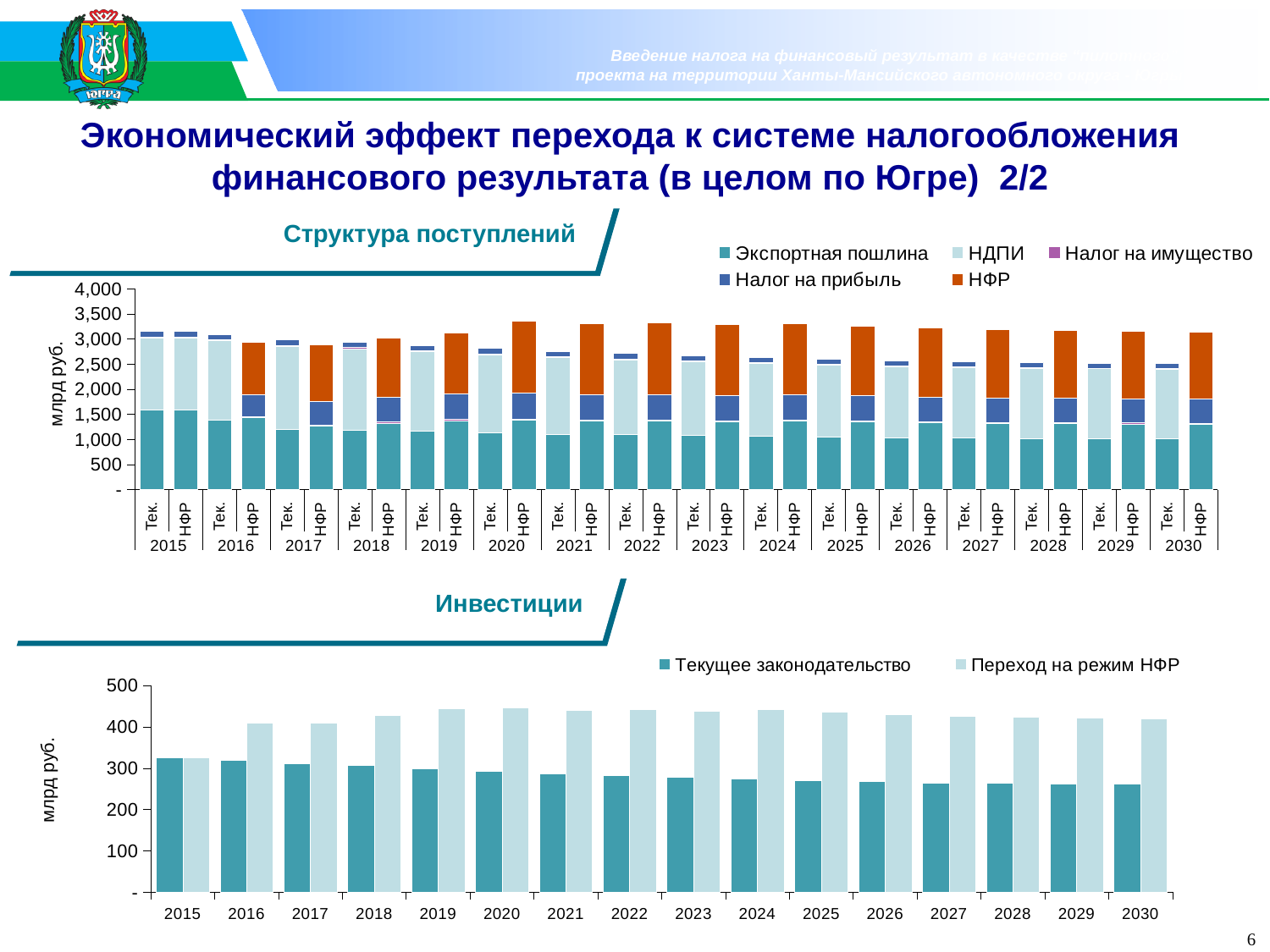

# Экономический эффект перехода к системе налогообложения финансового результата (в целом по Югре)  2/2

Структура поступлений

### Chart

| Category | Экспортная пошлина | НДПИ | Налог на имущество | Налог на прибыль | НФР |
|---|---|---|---|---|---|
| Тек. | 1588.3851 | 1438.415342234193 | 19.41183936880958 | 112.1741839661185 | 0.0 |
| НФР | 1588.3851 | 1438.415342234193 | 19.41183936880958 | 112.1741839661185 | 0.0 |
| Тек. | 1394.88765 | 1576.320173150036 | 19.1244595180576 | 108.1493978512838 | 0.0 |
| НФР | 1434.590102704686 | 0.0 | 19.1244595180576 | 436.864962256163 | 1057.305924782433 |
| Тек. | 1208.12445 | 1654.996499197954 | 18.83249405011013 | 114.6417272510606 | 0.0 |
| НФР | 1268.681510745308 | 0.0 | 19.26264873782366 | 469.2573906758188 | 1129.969922040268 |
| Тек. | 1187.47275 | 1626.705960750126 | 18.53637802512695 | 112.5792503668674 | 0.0 |
| НФР | 1327.736642043423 | 0.0 | 19.38714417506878 | 494.1760655491041 | 1179.071603611531 |
| Тек. | 1161.658125 | 1591.34278769034 | 18.24287537966244 | 109.6958871755335 | 0.0 |
| НФР | 1380.136235709408 | 0.0 | 19.59069242185798 | 515.91564336585 | 1217.623536339759 |
| Тек. | 1135.8435 | 1555.979614630555 | 17.94536801678803 | 106.8284747978668 | 0.0 |
| НФР | 1385.288335619877 | 0.0 | 19.85555290275367 | 517.0779230771336 | 1447.632988578526 |
| Тек. | 1110.028875 | 1520.61644157077 | 17.64423588383072 | 103.9754999013658 | 0.0 |
| НФР | 1364.785987353243 | 0.0 | 20.10321196375741 | 507.2682526100327 | 1416.347059823787 |
| Тек. | 1094.5401 | 1499.3985377349 | 17.33982288063732 | 102.7565471322804 | 0.0 |
| НФР | 1370.548068144073 | 0.0 | 20.2958287502483 | 508.9807863713184 | 1420.657464676659 |
| Тек. | 1079.051325 | 1478.180633899027 | 17.04518058498028 | 101.4986775759769 | 0.0 |
| НФР | 1359.923052470353 | 0.0 | 20.47903677115836 | 503.6785624986218 | 1405.141349378624 |
| Тек. | 1063.56255 | 1456.962730063156 | 16.75938200156098 | 100.205583460337 | 0.0 |
| НФР | 1371.882351870174 | 0.0 | 20.62851491828038 | 508.2299080857088 | 1419.054414696549 |
| Тек. | 1048.073775 | 1435.744826227285 | 16.48158808370492 | 98.88060671334024 | 0.0 |
| НФР | 1351.903482668181 | 0.0 | 20.78221233468652 | 499.0197680972232 | 1391.672908697952 |
| Тек. | 1037.747925 | 1421.599557003371 | 16.21103938924103 | 98.3372493984577 | 0.0 |
| НФР | 1338.584236533519 | 0.0 | 20.89058752538576 | 492.8561342242916 | 1373.799607795534 |
| Тек. | 1027.422075 | 1407.454287779457 | 15.95341868073084 | 97.74239983732315 | 0.0 |
| НФР | 1325.264990398857 | 0.0 | 20.96818716466732 | 486.8150795588112 | 1356.346102062356 |
| Тек. | 1022.25915 | 1400.3816531675 | 15.70749941627302 | 97.91142055445872 | 0.0 |
| НФР | 1318.605367331526 | 0.0 | 21.0179310811485 | 483.7509618221575 | 1348.183159350432 |
| Тек. | 1017.096225 | 1393.309018555542 | 15.478541574758 | 98.0128838214172 | 0.0 |
| НФР | 1311.945744264196 | 0.0 | 21.05270881569017 | 480.7464544786953 | 1339.941695193575 |
| Тек. | 1011.9333 | 1386.236383943585 | 15.26493594218906 | 98.05319914728148 | 0.0 |
| НФР | 1305.286121196865 | 0.0 | 21.0739402839171 | 477.7959019959036 | 1331.733419306473 |

Инвестиции

### Chart

| Category | Текущее законодательство | Переход на режим НФР |
|---|---|---|
| 2015 | 325.3132091269352 | 325.3132091269352 |
| 2016 | 318.6469548415471 | 408.6768384152776 |
| 2017 | 311.9807005561589 | 408.554800018874 |
| 2018 | 306.647697127849 | 427.572384143211 |
| 2019 | 299.9814428424606 | 444.4466787001639 |
| 2020 | 293.3151885570723 | 446.1058146856508 |
| 2021 | 286.6489342716843 | 439.5034225761674 |
| 2022 | 282.649181700452 | 441.3589913262841 |
| 2023 | 278.6494291292191 | 437.9374066992461 |
| 2024 | 274.6496765579863 | 441.7886720745796 |
| 2025 | 270.6499239867537 | 435.3548564618432 |
| 2026 | 267.9834222725979 | 431.0656460533521 |
| 2027 | 265.316920558443 | 426.776435644861 |
| 2028 | 263.9836697013654 | 424.6318304406151 |
| 2029 | 262.6504188442876 | 422.48722523637 |
| 2030 | 261.3171679872102 | 420.3426200321245 |